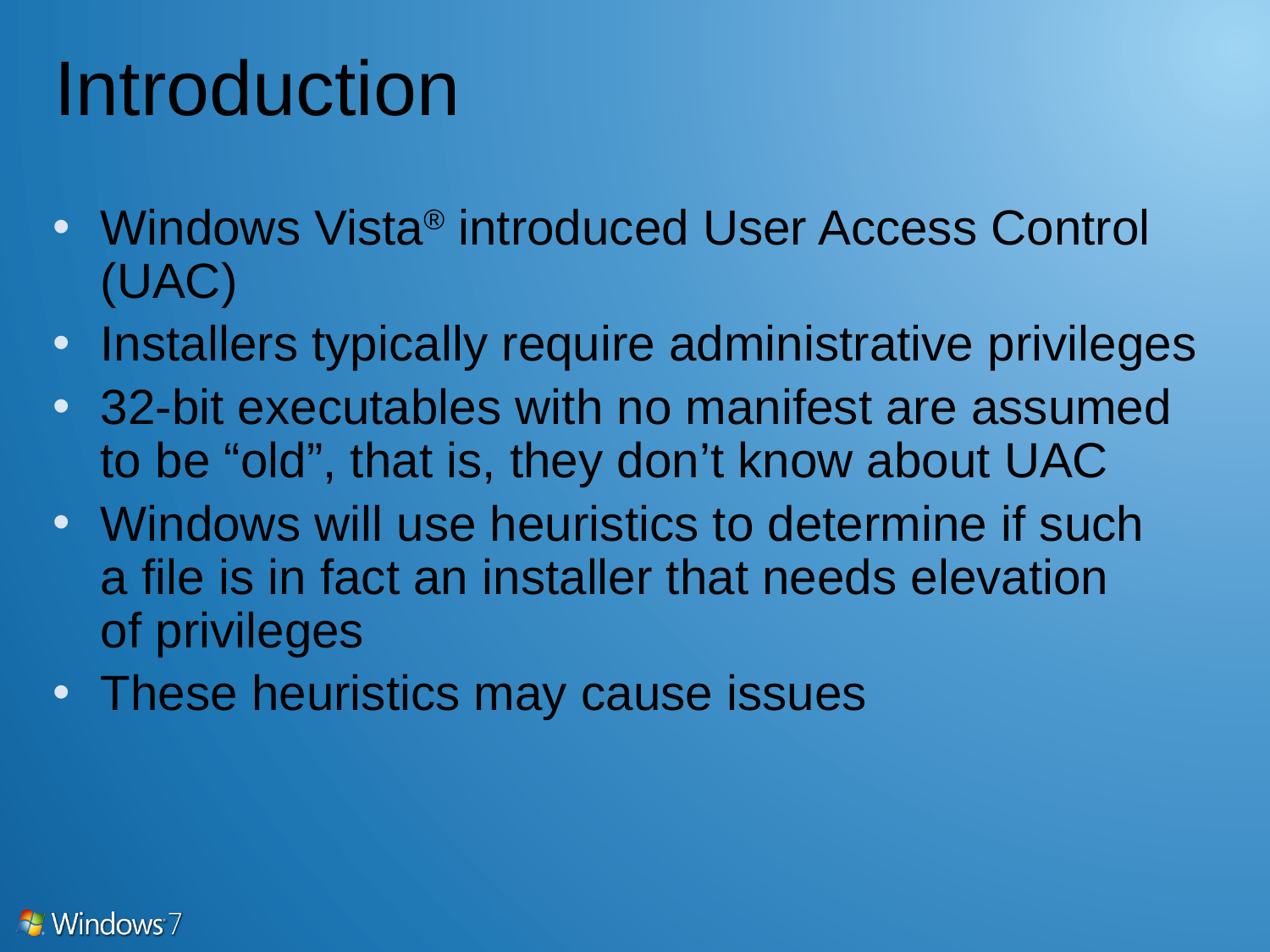

# Introduction
Windows Vista® introduced User Access Control (UAC)
Installers typically require administrative privileges
32-bit executables with no manifest are assumed to be “old”, that is, they don’t know about UAC
Windows will use heuristics to determine if such
a file is in fact an installer that needs elevation
of privileges
These heuristics may cause issues